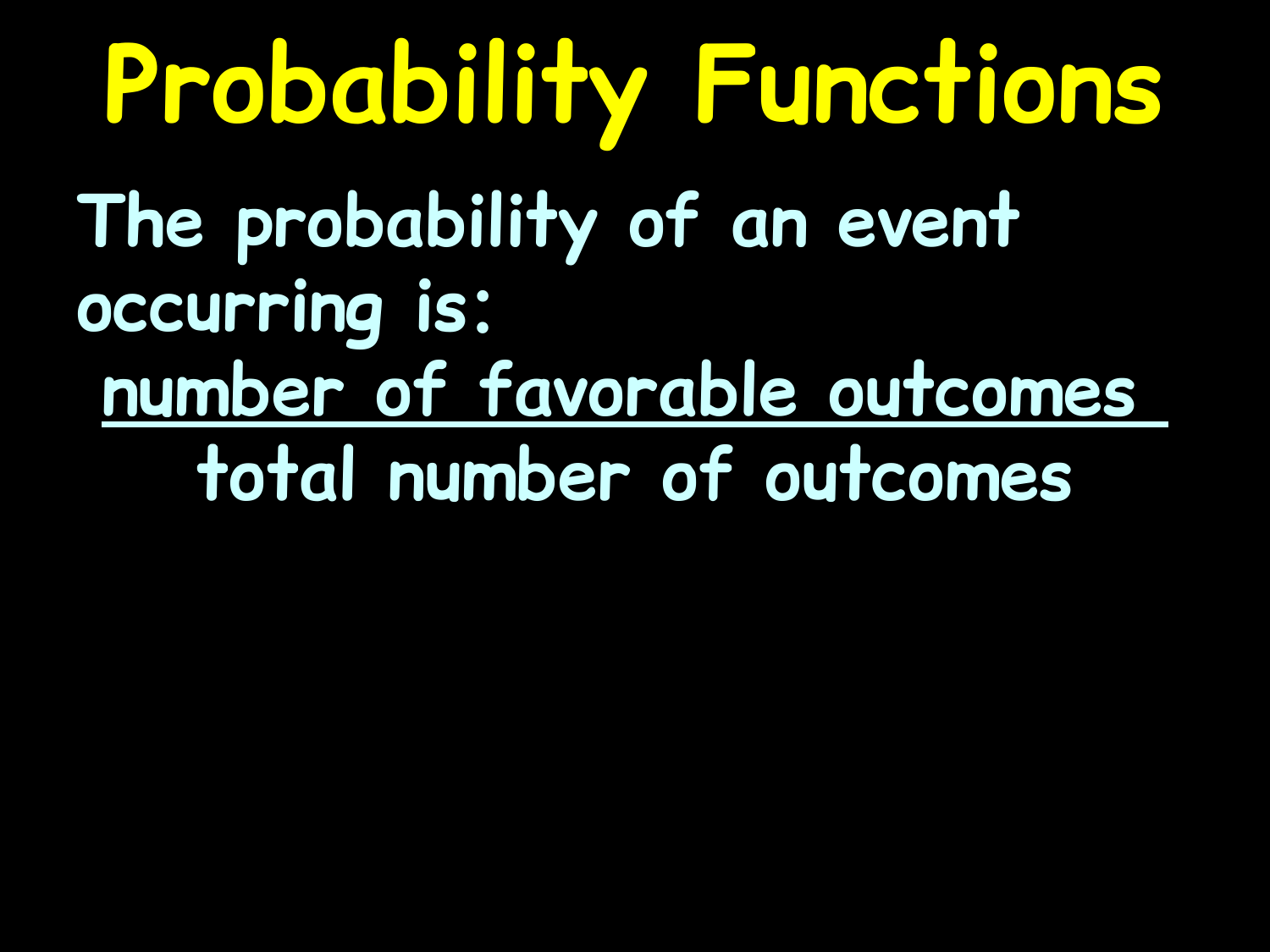

# Probability Functions
The probability of an event occurring is:
number of favorable outcomes  total number of outcomes